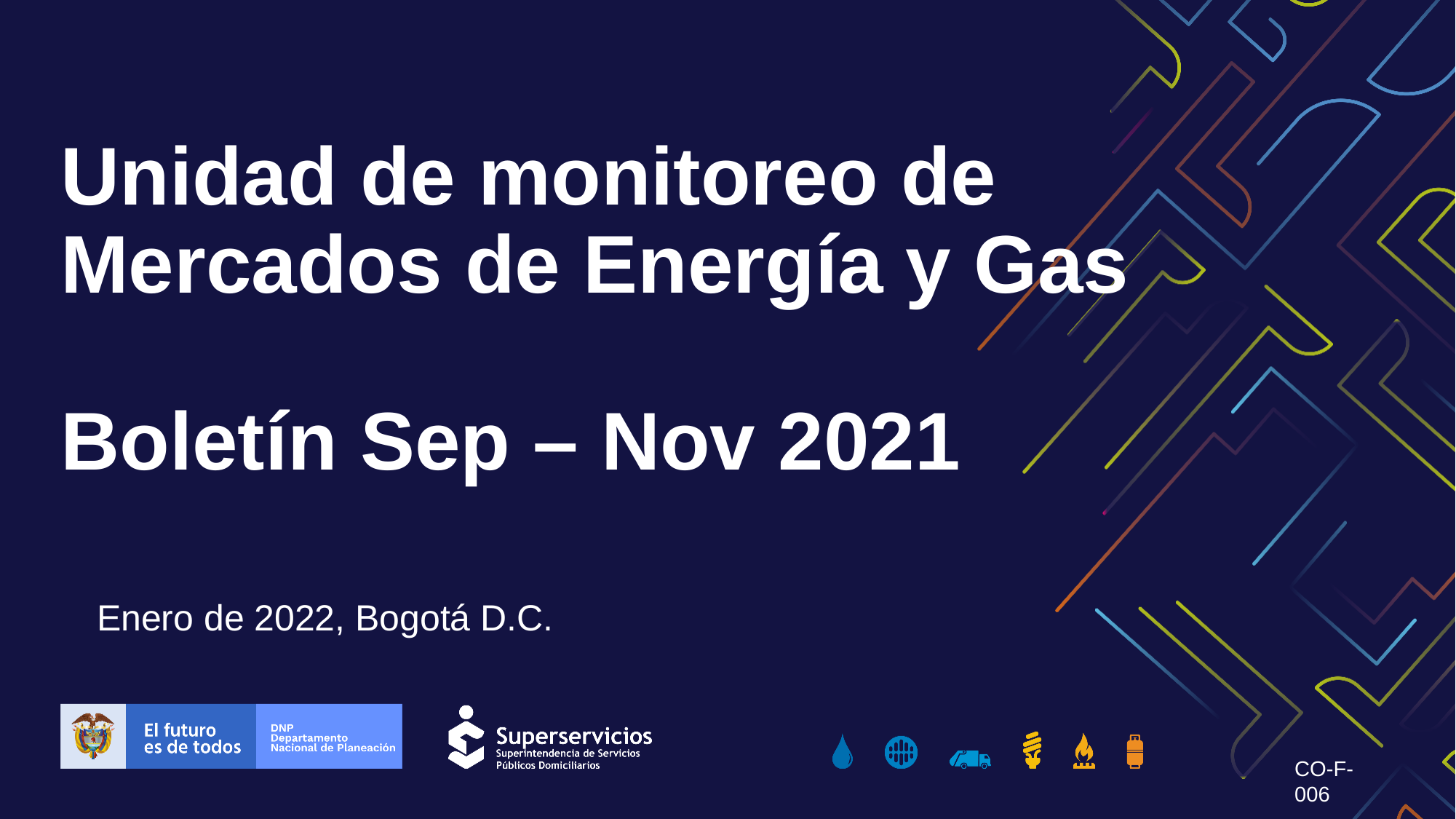

Unidad de monitoreo de Mercados de Energía y Gas
Boletín Sep – Nov 2021

Enero de 2022, Bogotá D.C.